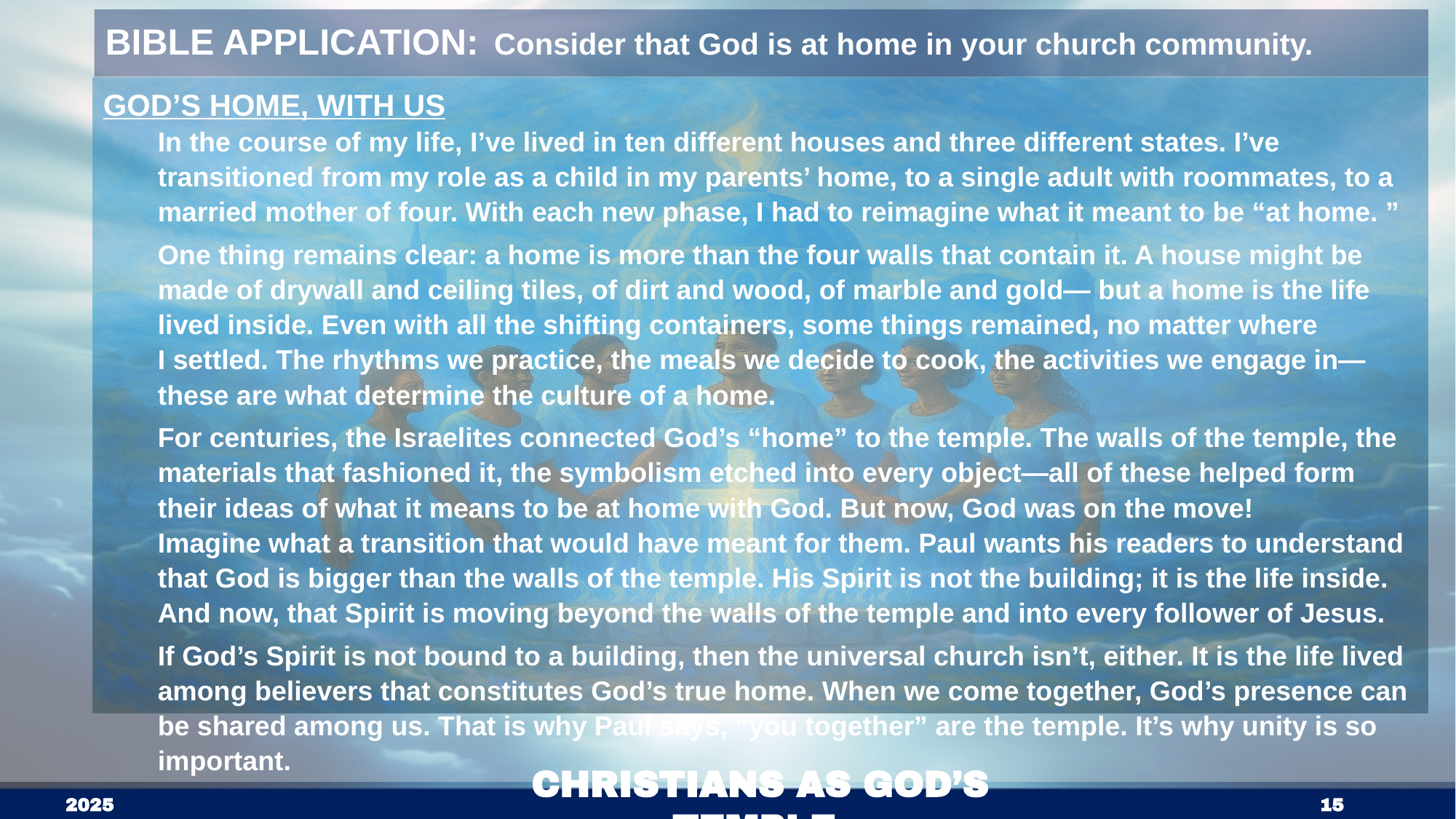

BIBLE APPLICATION:  Consider that God is at home in your church community.
God’s Home, With Us
In the course of my life, I’ve lived in ten different houses and three different states. I’ve transitioned from my role as a child in my parents’ home, to a single adult with roommates, to a married mother of four. With each new phase, I had to reimagine what it meant to be “at home. ”

One thing remains clear: a home is more than the four walls that contain it. A house might be made of drywall and ceiling tiles, of dirt and wood, of marble and gold— but a home is the life lived inside. Even with all the shifting containers, some things remained, no matter where I settled. The rhythms we practice, the meals we decide to cook, the activities we engage in—these are what determine the culture of a home.

For centuries, the Israelites connected God’s “home” to the temple. The walls of the temple, the materials that fashioned it, the symbolism etched into every object—all of these helped form their ideas of what it means to be at home with God. But now, God was on the move! Imagine what a transition that would have meant for them. Paul wants his readers to understand that God is bigger than the walls of the temple. His Spirit is not the building; it is the life inside. And now, that Spirit is moving beyond the walls of the temple and into every follower of Jesus.

If God’s Spirit is not bound to a building, then the universal church isn’t, either. It is the life lived among believers that constitutes God’s true home. When we come together, God’s presence can be shared among us. That is why Paul says, “you together” are the temple. It’s why unity is so important.

2025
Christians as God’s Temple
15